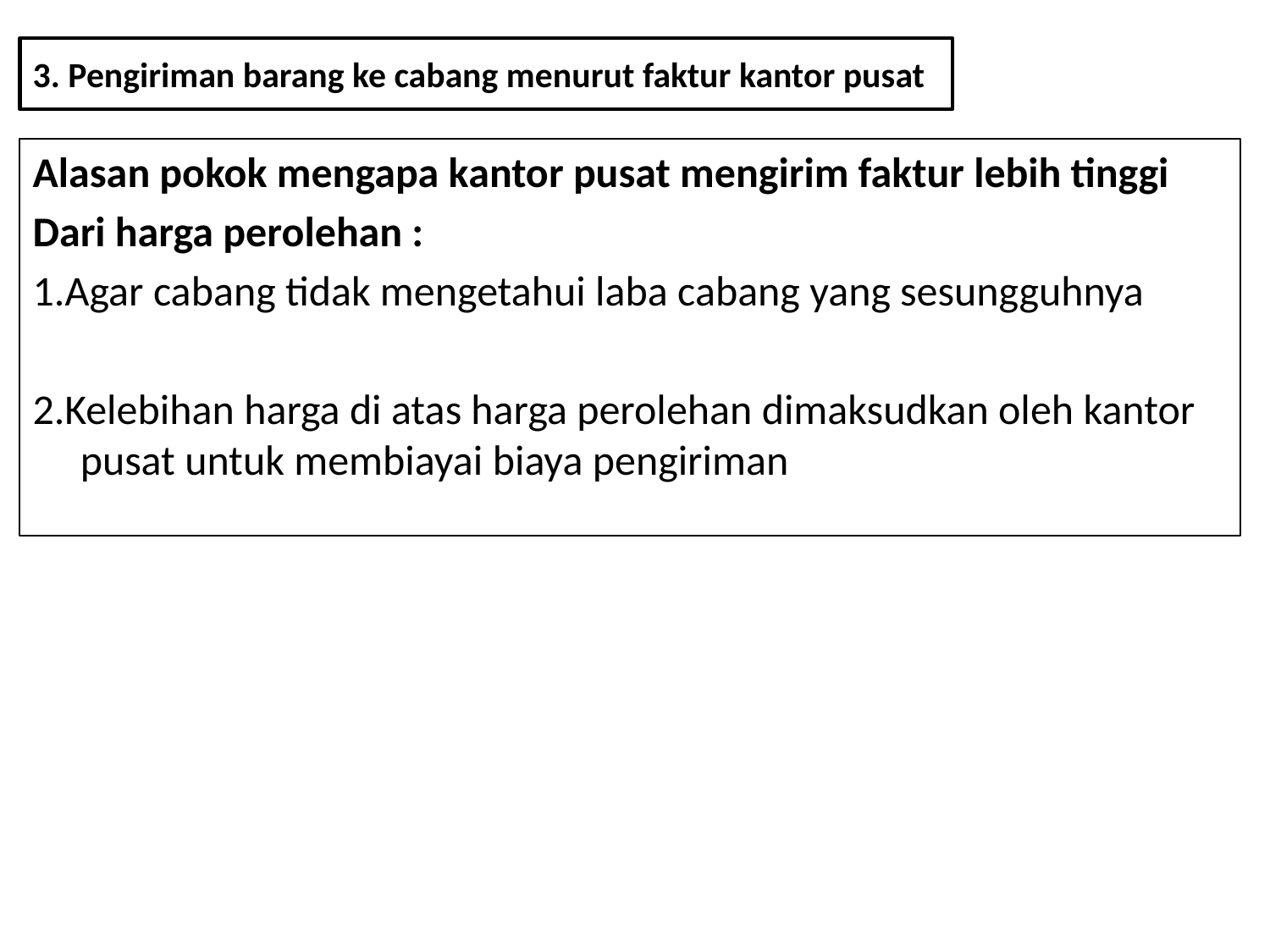

# 3. Pengiriman barang ke cabang menurut faktur kantor pusat
Alasan pokok mengapa kantor pusat mengirim faktur lebih tinggi
Dari harga perolehan :
1.Agar cabang tidak mengetahui laba cabang yang sesungguhnya

2.Kelebihan harga di atas harga perolehan dimaksudkan oleh kantor pusat untuk membiayai biaya pengiriman